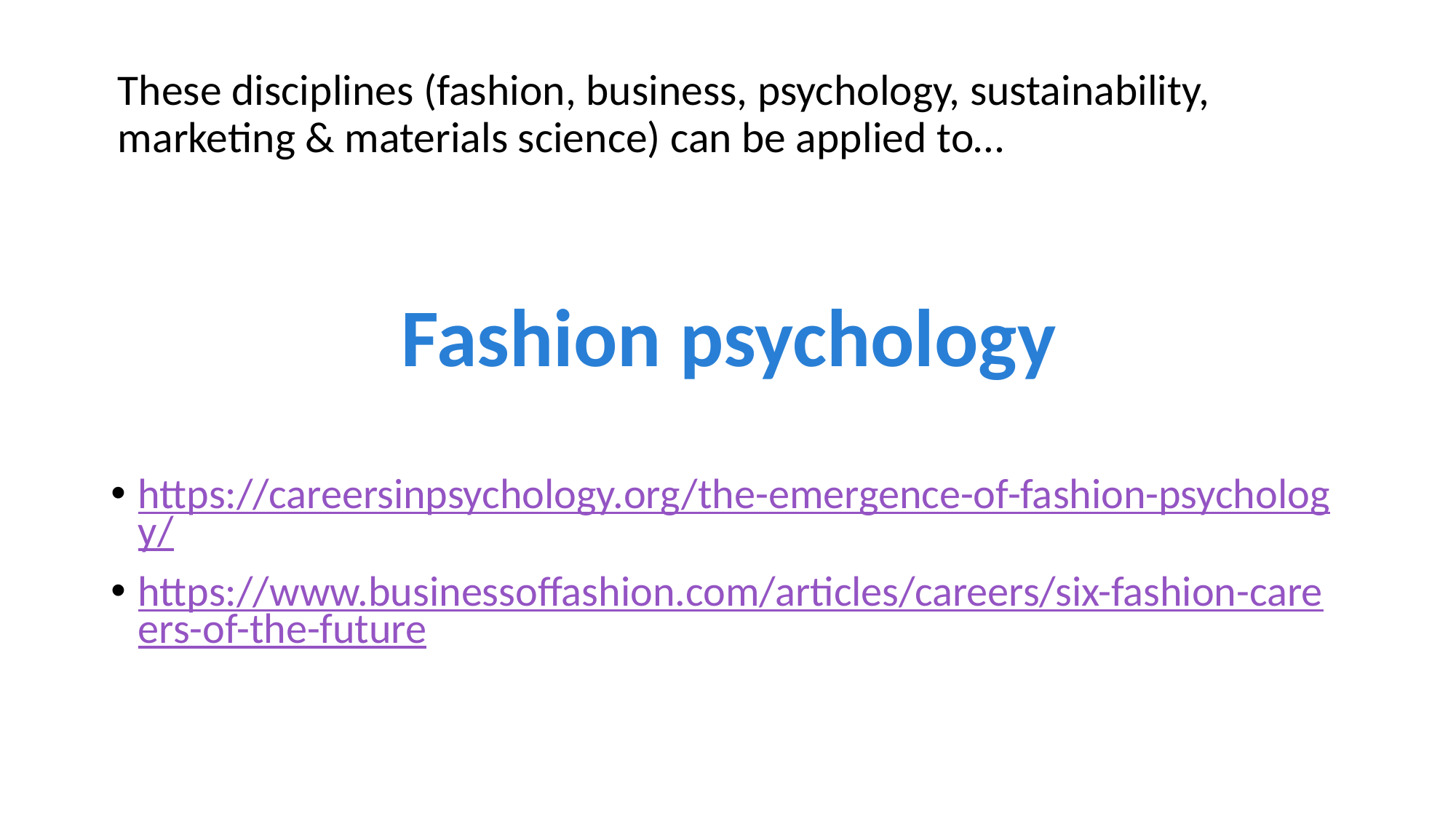

# These disciplines (fashion, business, psychology, sustainability,  marketing & materials science) can be applied to…

https://careersinpsychology.org/the-emergence-of-fashion-psychology/
https://www.businessoffashion.com/articles/careers/six-fashion-careers-of-the-future
Fashion psychology